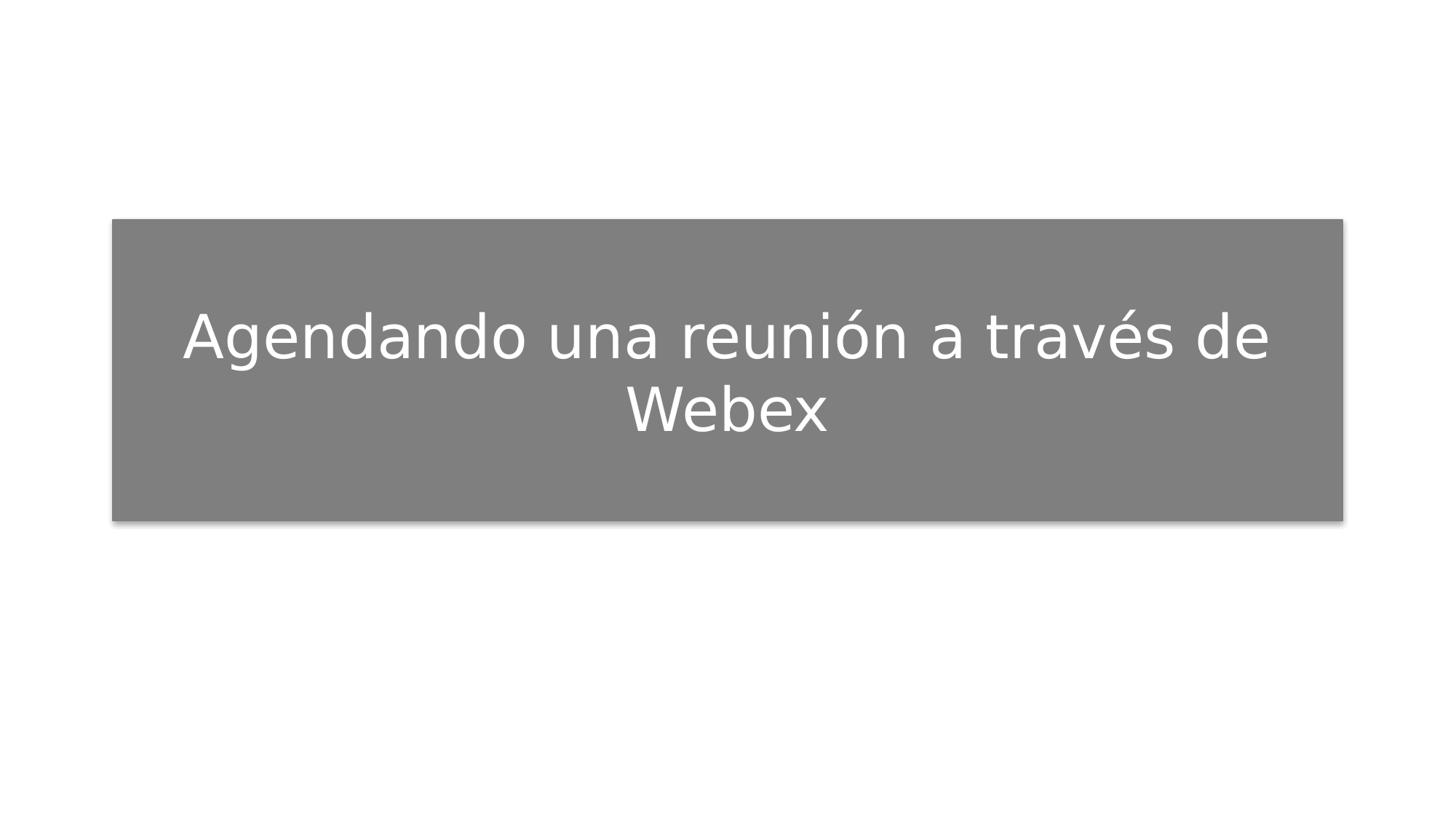

Agendando una reunión a través de Webex